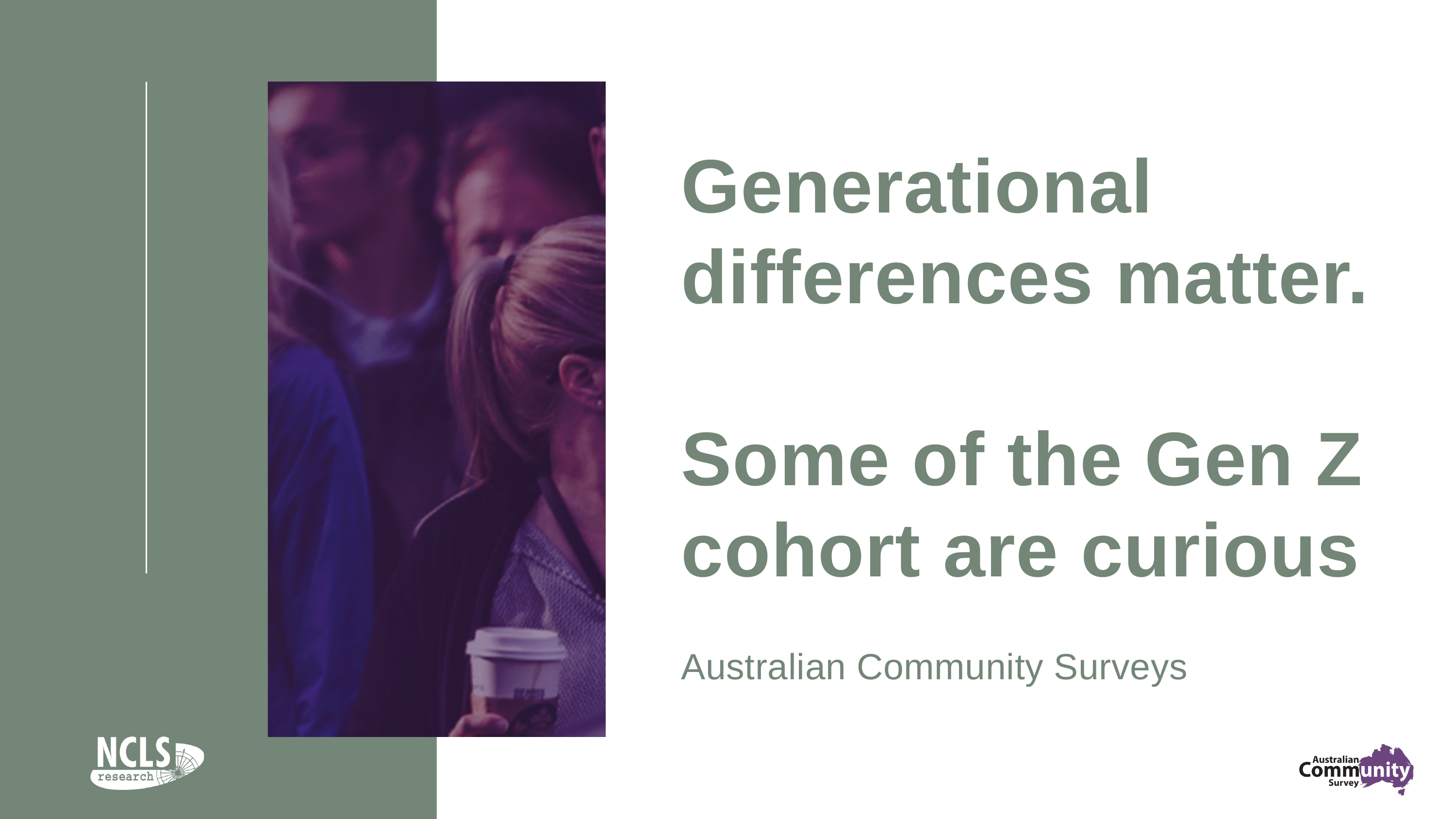

Generational differences matter.

Some of the Gen Z  cohort are curious
Australian Community Surveys